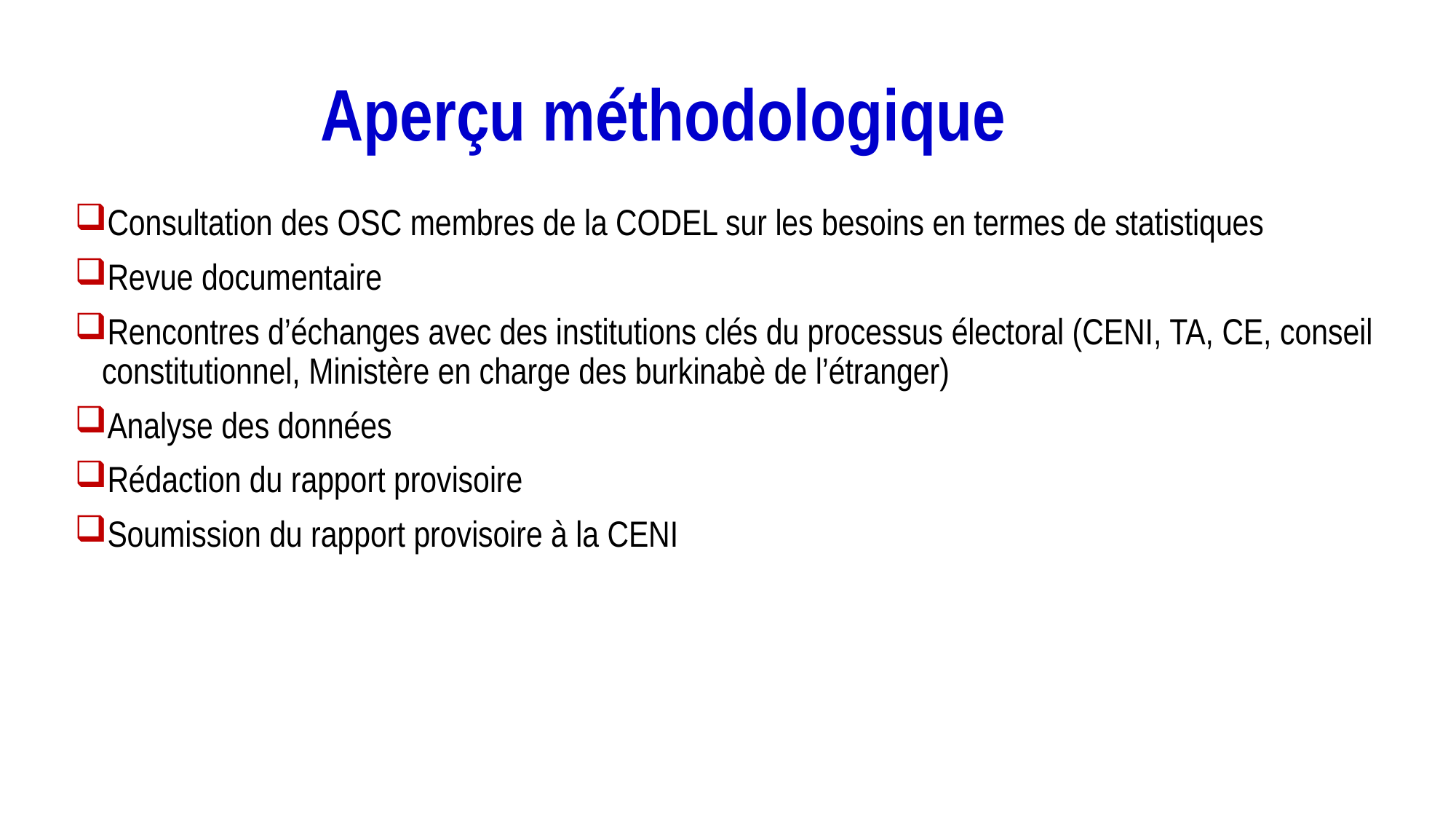

# Aperçu méthodologique

Consultation des OSC membres de la CODEL sur les besoins en termes de statistiques
Revue documentaire
Rencontres d’échanges avec des institutions clés du processus électoral (CENI, TA, CE, conseil constitutionnel, Ministère en charge des burkinabè de l’étranger)
Analyse des données
Rédaction du rapport provisoire
Soumission du rapport provisoire à la CENI